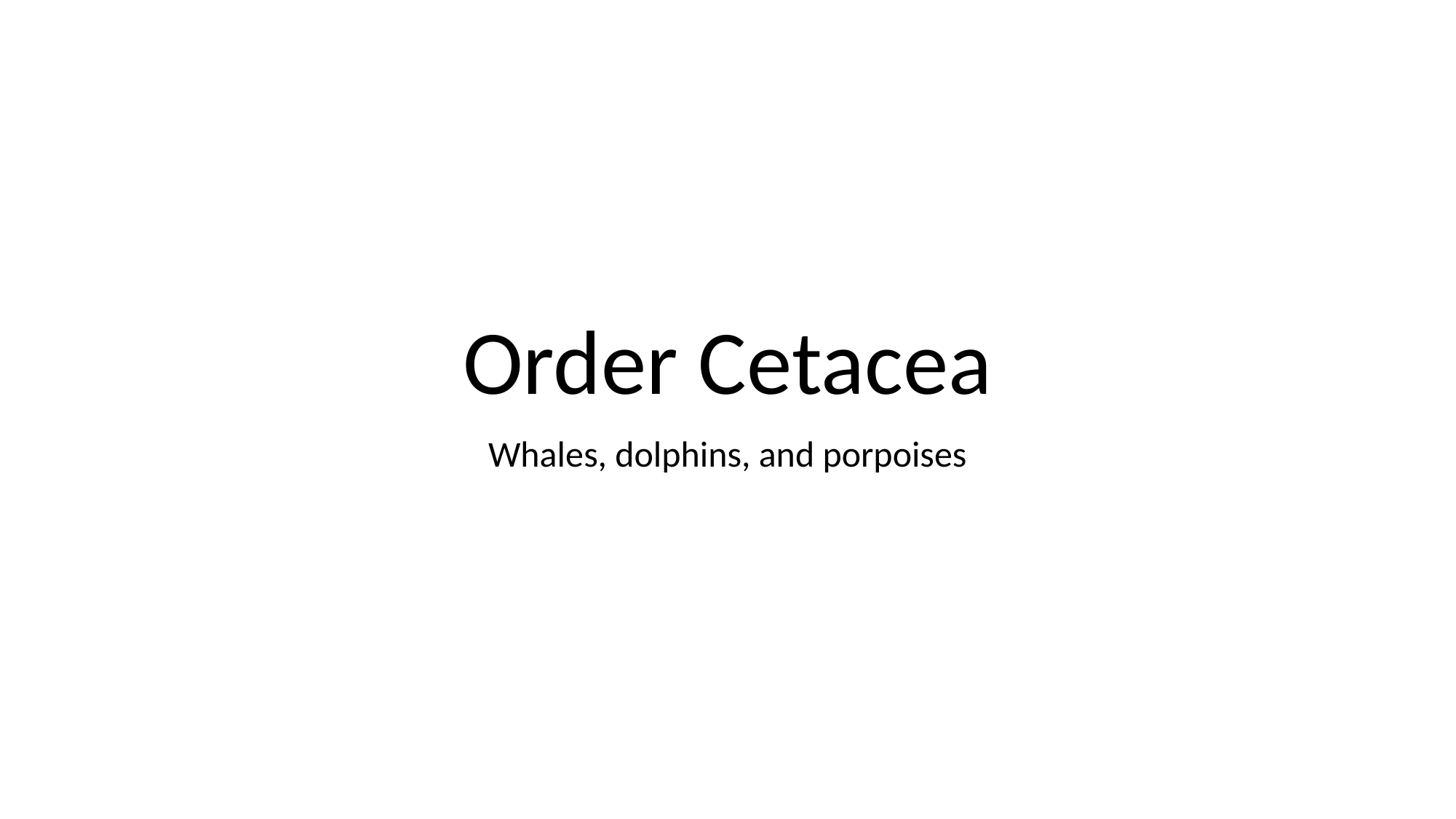

# Order Cetacea
Whales, dolphins, and porpoises